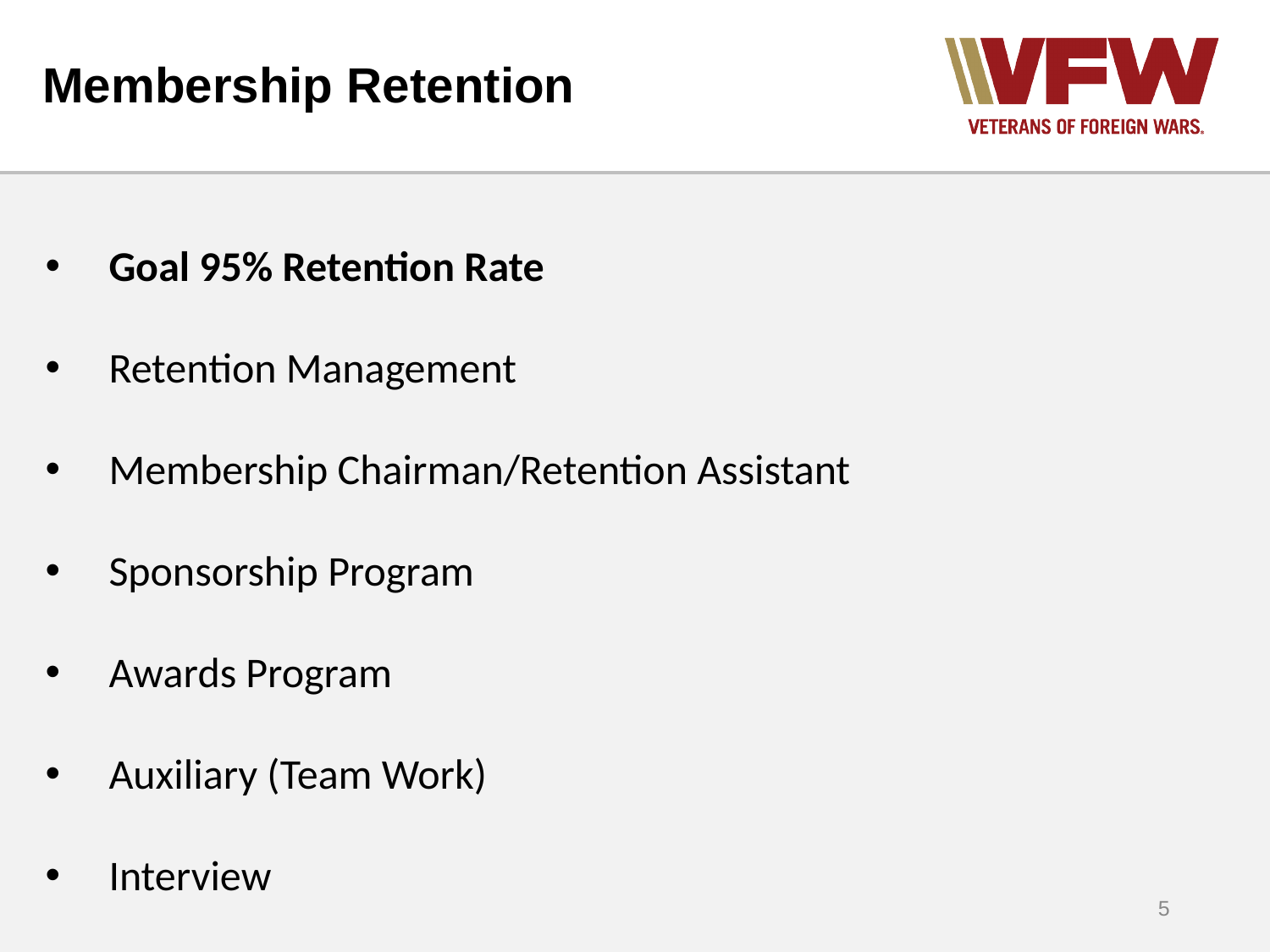

# Membership Retention
Goal 95% Retention Rate
Retention Management
Membership Chairman/Retention Assistant
Sponsorship Program
Awards Program
Auxiliary (Team Work)
Interview
5